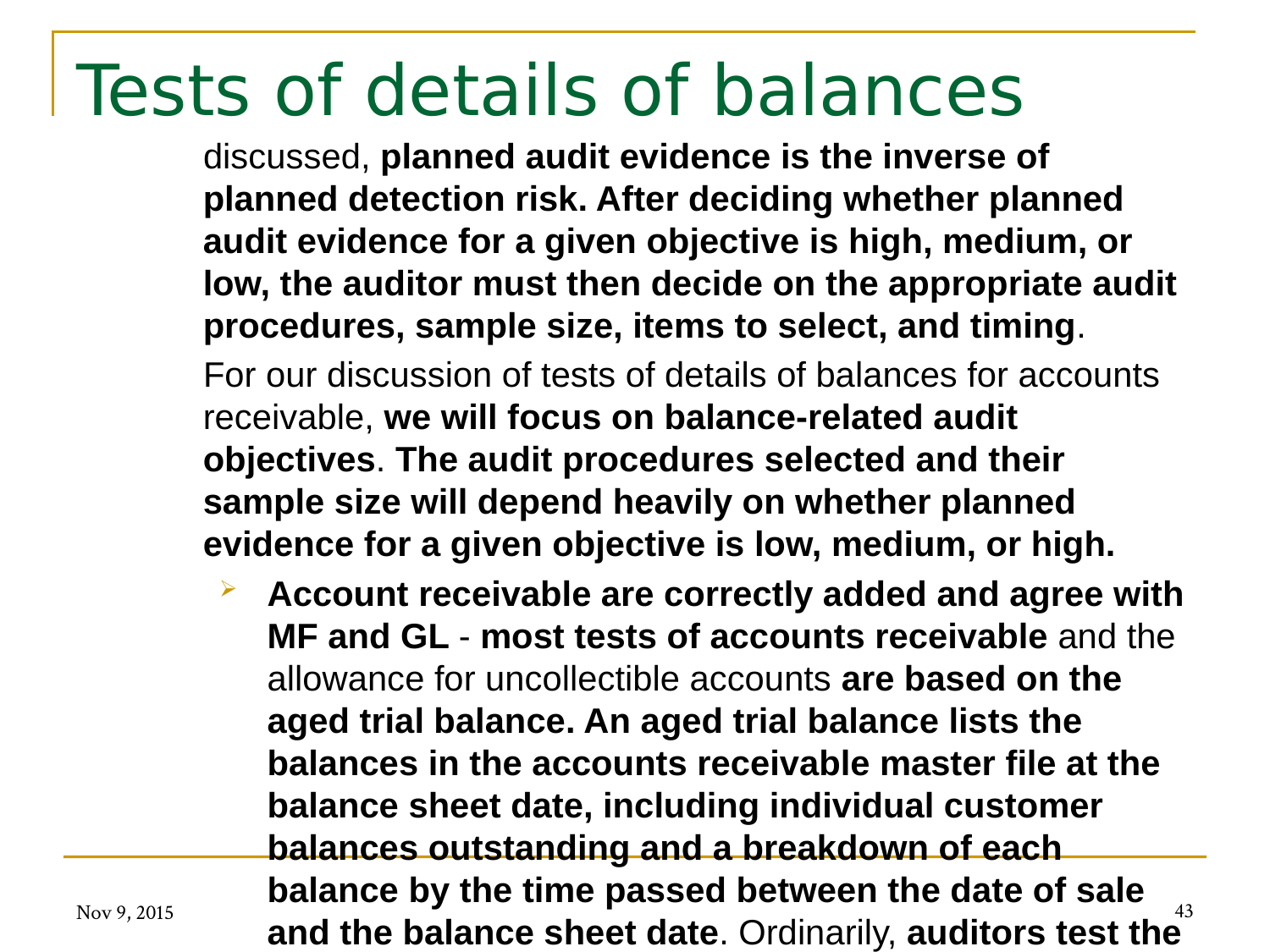

# Tests of details of balances
discussed, planned audit evidence is the inverse of planned detection risk. After deciding whether planned audit evidence for a given objective is high, medium, or low, the auditor must then decide on the appropriate audit procedures, sample size, items to select, and timing.
For our discussion of tests of details of balances for accounts receivable, we will focus on balance-related audit objectives. The audit procedures selected and their sample size will depend heavily on whether planned evidence for a given objective is low, medium, or high.
Account receivable are correctly added and agree with MF and GL - most tests of accounts receivable and the allowance for uncollectible accounts are based on the aged trial balance. An aged trial balance lists the balances in the accounts receivable master file at the balance sheet date, including individual customer balances outstanding and a breakdown of each balance by the time passed between the date of sale and the balance sheet date. Ordinarily, auditors test the

Nov 9, 2015
43